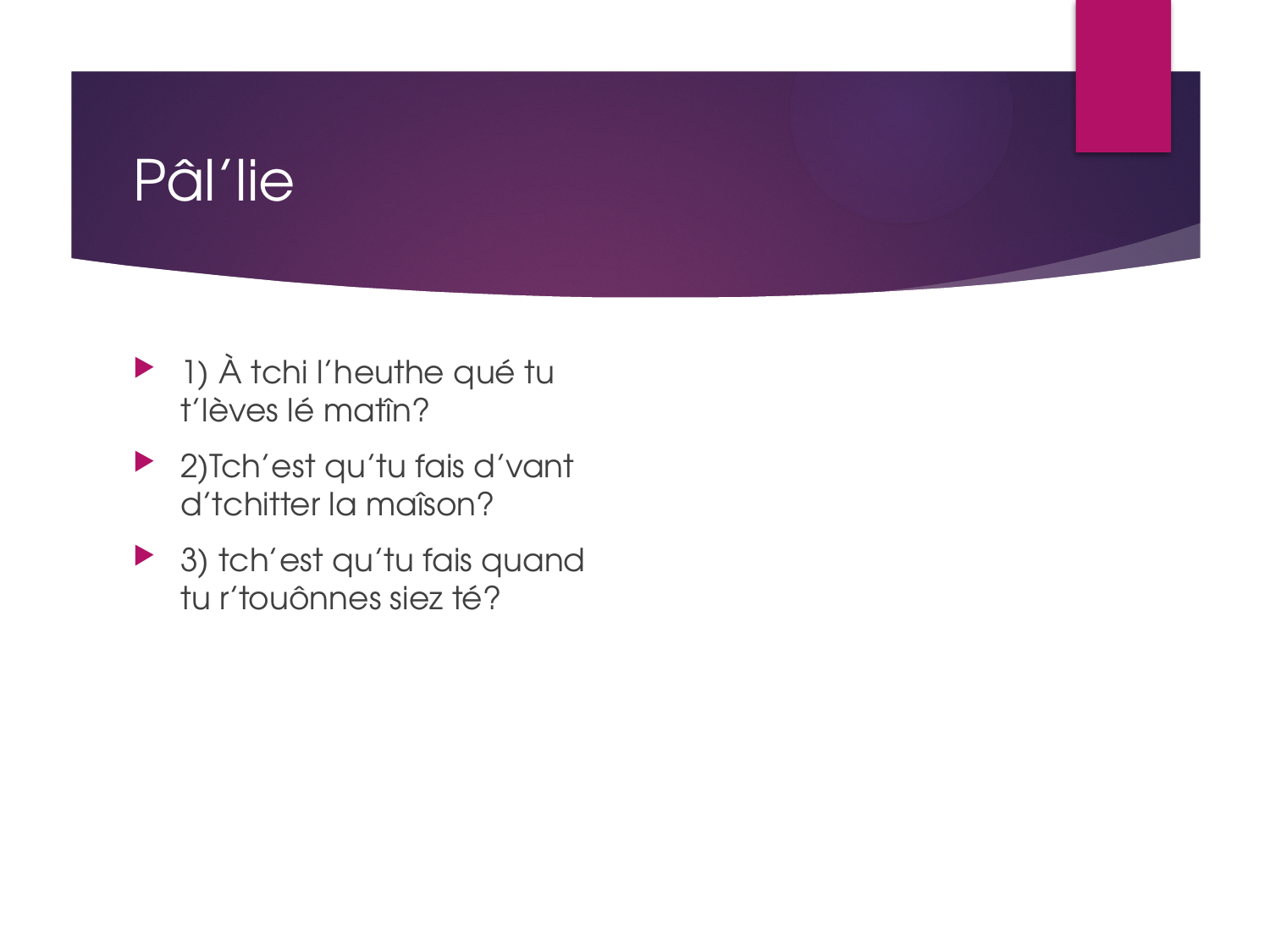

# Pâl’lie
1) À tchi l’heuthe qué tu t’lèves lé matîn?
2)Tch’est qu’tu fais d’vant d’tchitter la maîson?
3) tch’est qu’tu fais quand tu r’touônnes siez té?